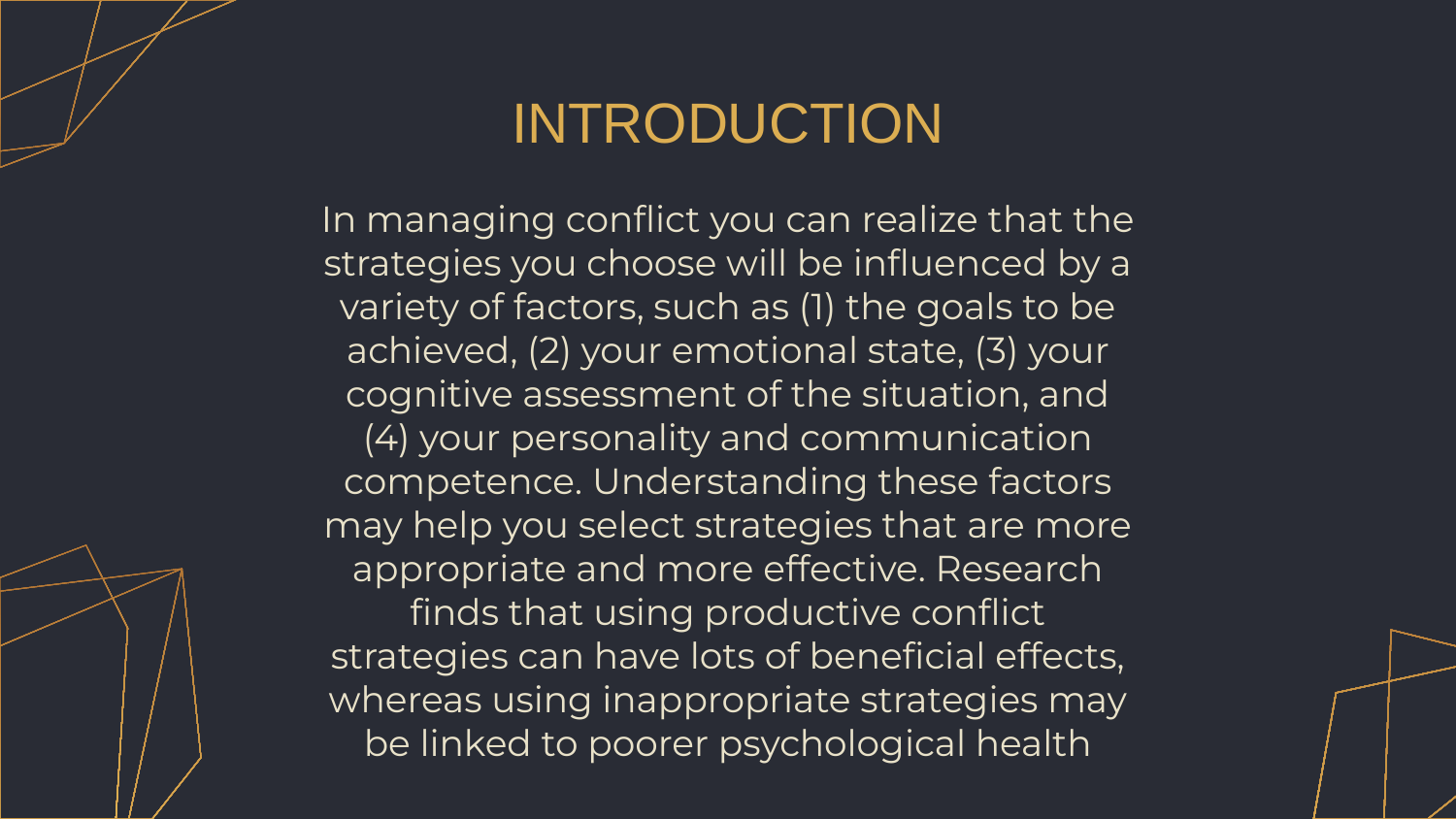

# INTRODUCTION
In managing conflict you can realize that the strategies you choose will be influenced by a variety of factors, such as (1) the goals to be achieved, (2) your emotional state, (3) your cognitive assessment of the situation, and (4) your personality and communication competence. Understanding these factors may help you select strategies that are more appropriate and more effective. Research finds that using productive conflict strategies can have lots of beneficial effects, whereas using inappropriate strategies may be linked to poorer psychological health